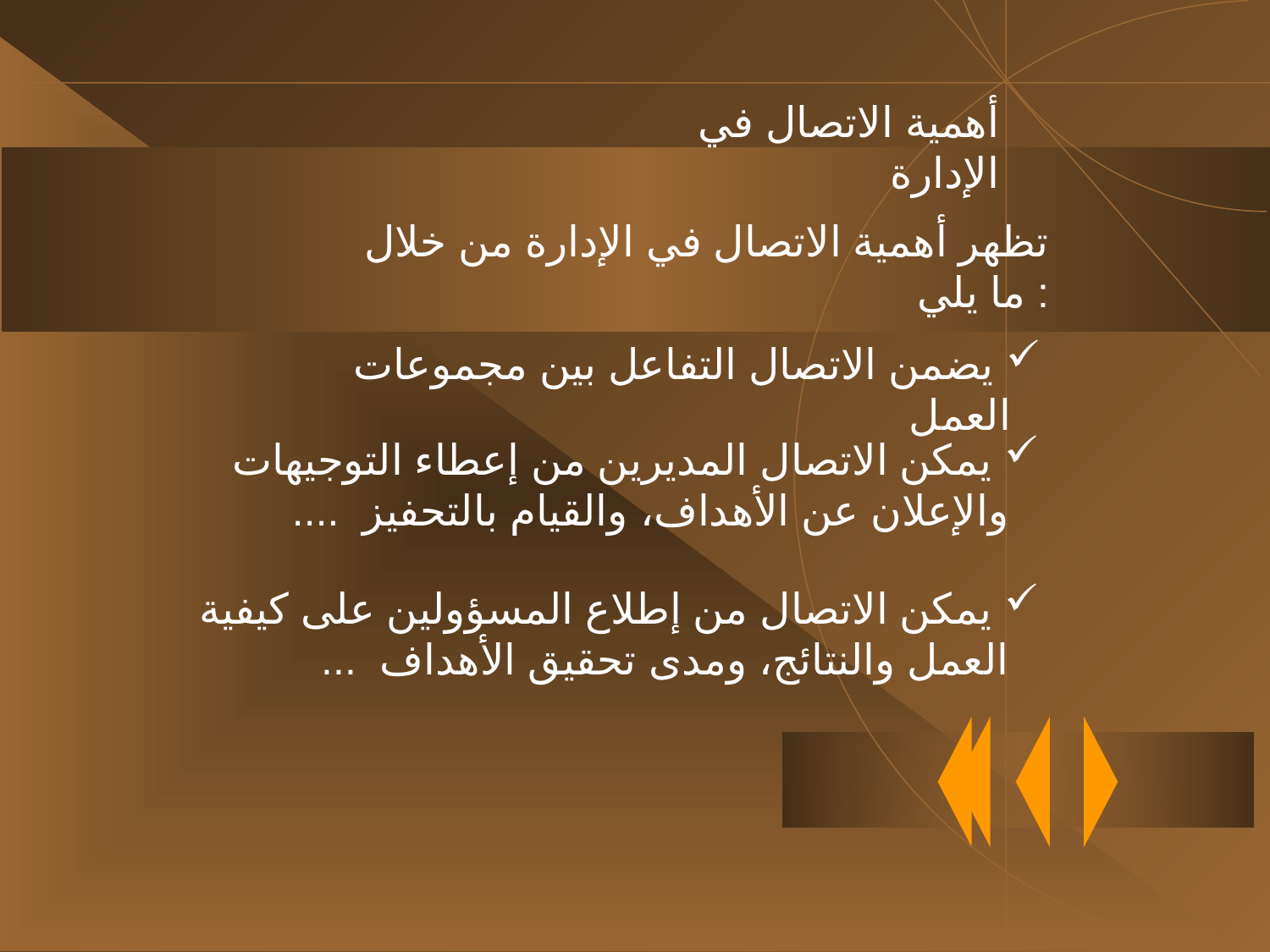

أهمية الاتصال في الإدارة
تظهر أهمية الاتصال في الإدارة من خلال ما يلي :
 يضمن الاتصال التفاعل بين مجموعات العمل
 يمكن الاتصال المديرين من إعطاء التوجيهات والإعلان عن الأهداف، والقيام بالتحفيز  ....
 يمكن الاتصال من إطلاع المسؤولين على كيفية العمل والنتائج، ومدى تحقيق الأهداف  ...